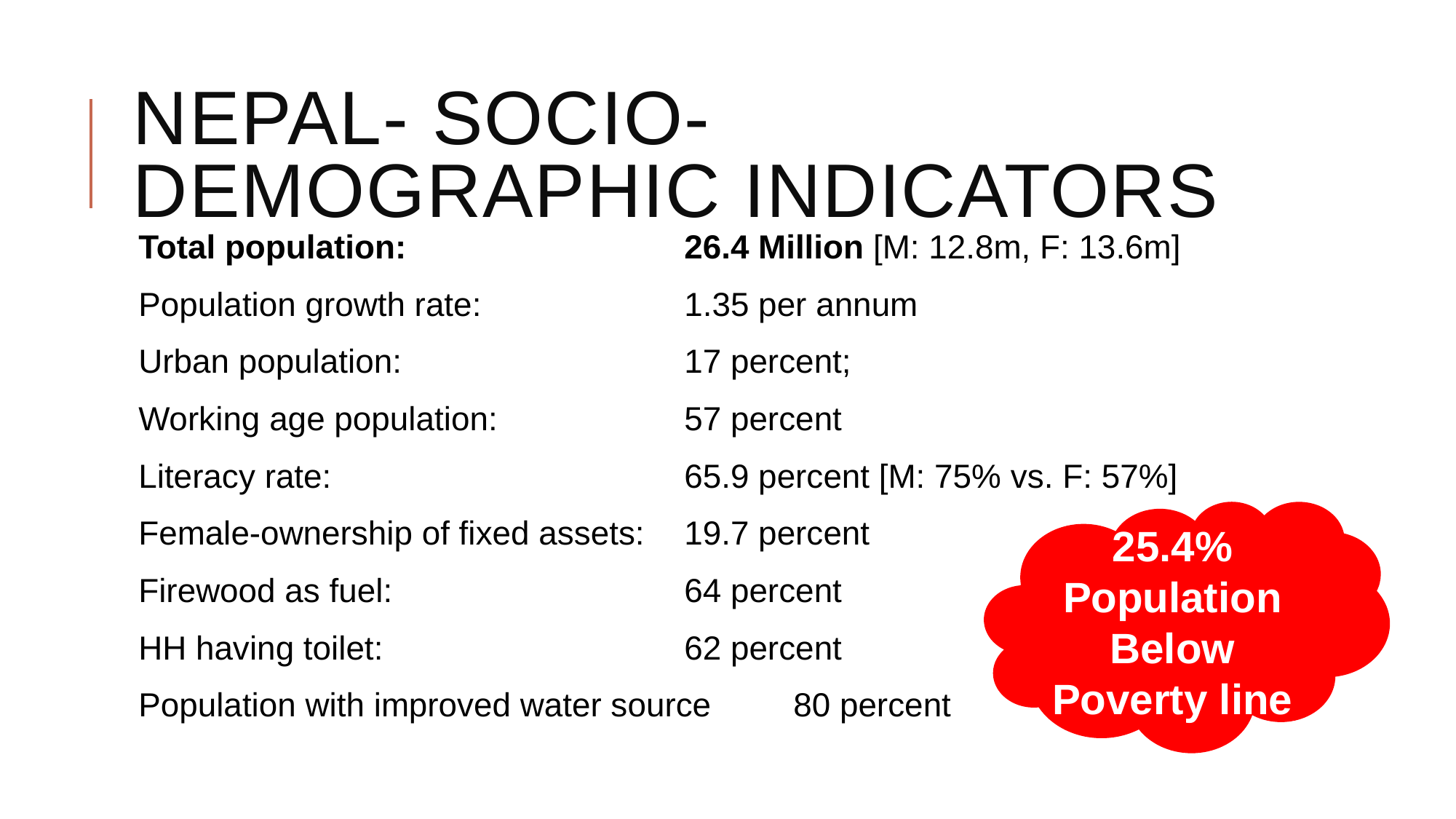

# Nepal- SOCIO-DEMOGRAPHIC INDICATORS
Total population: 			26.4 Million [M: 12.8m, F: 13.6m]
Population growth rate: 		1.35 per annum
Urban population: 			17 percent;
Working age population: 		57 percent
Literacy rate: 				65.9 percent [M: 75% vs. F: 57%]
Female-ownership of fixed assets: 	19.7 percent
Firewood as fuel: 			64 percent
HH having toilet: 			62 percent
Population with improved water source 	80 percent
25.4% Population
Below Poverty line